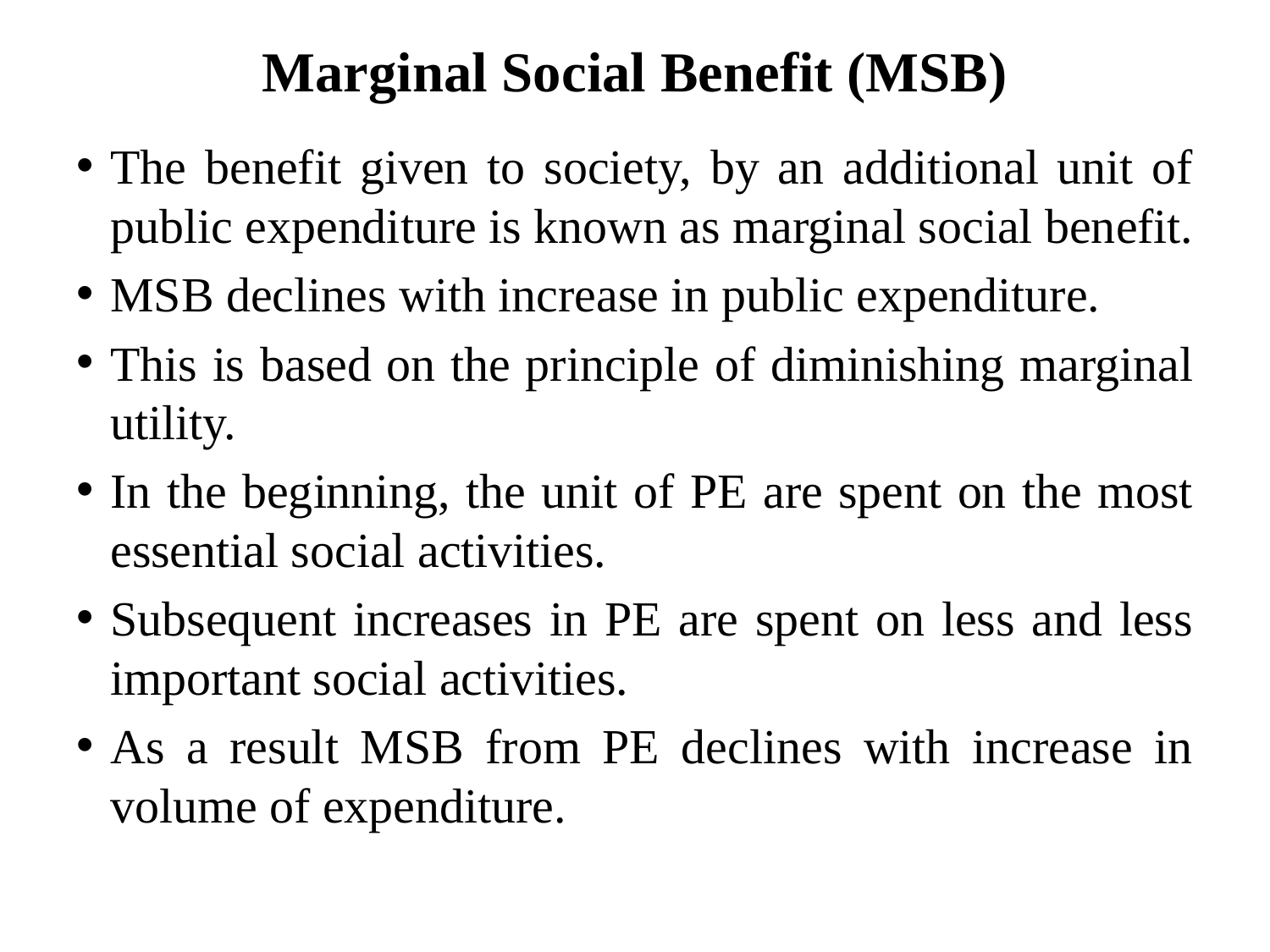

# Marginal Social Benefit (MSB)
The benefit given to society, by an additional unit of public expenditure is known as marginal social benefit.
MSB declines with increase in public expenditure.
This is based on the principle of diminishing marginal utility.
In the beginning, the unit of PE are spent on the most essential social activities.
Subsequent increases in PE are spent on less and less important social activities.
As a result MSB from PE declines with increase in volume of expenditure.